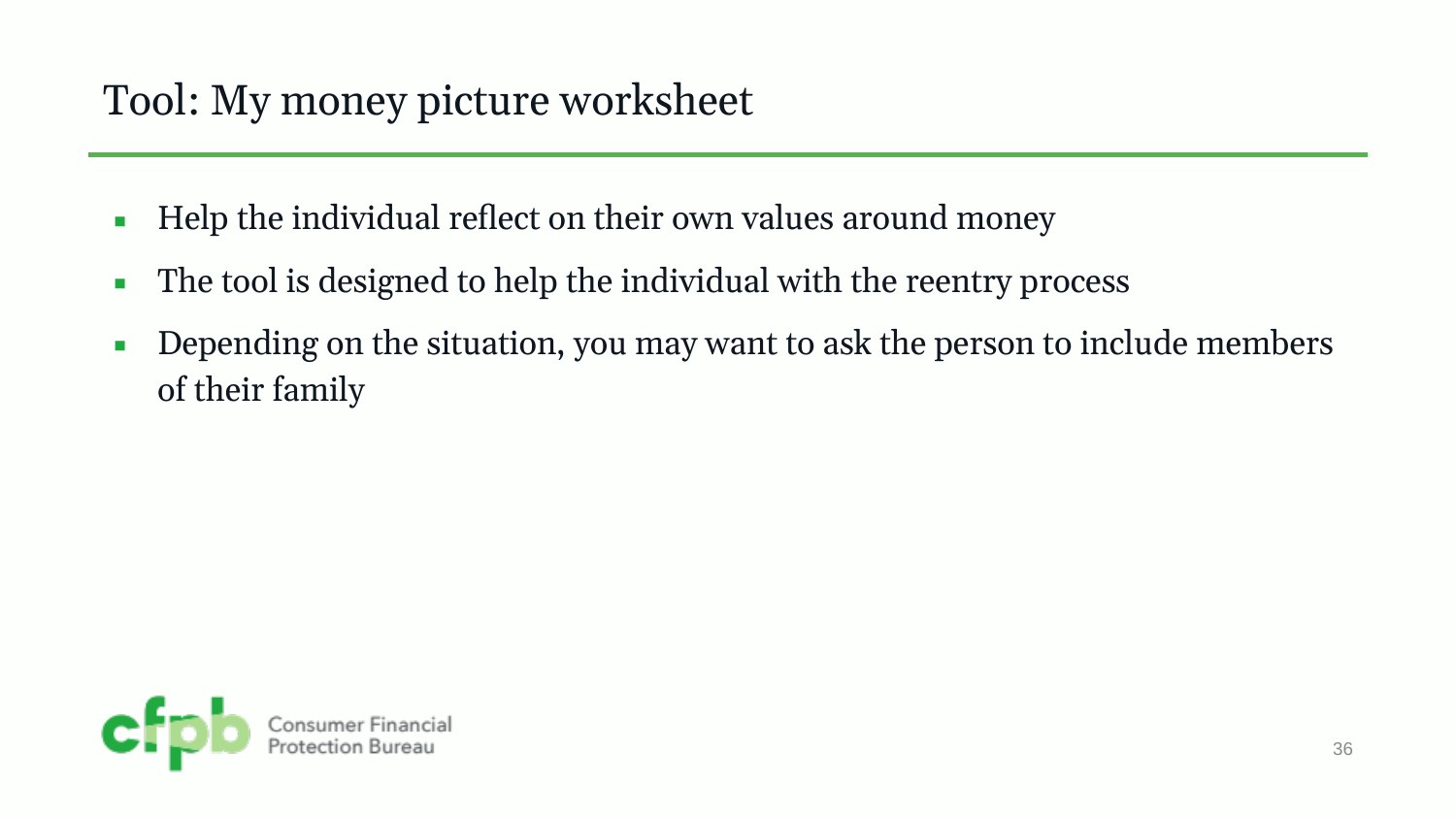

# Tool: My money picture worksheet
Help the individual reflect on their own values around money
The tool is designed to help the individual with the reentry process
Depending on the situation, you may want to ask the person to include members of their family

36